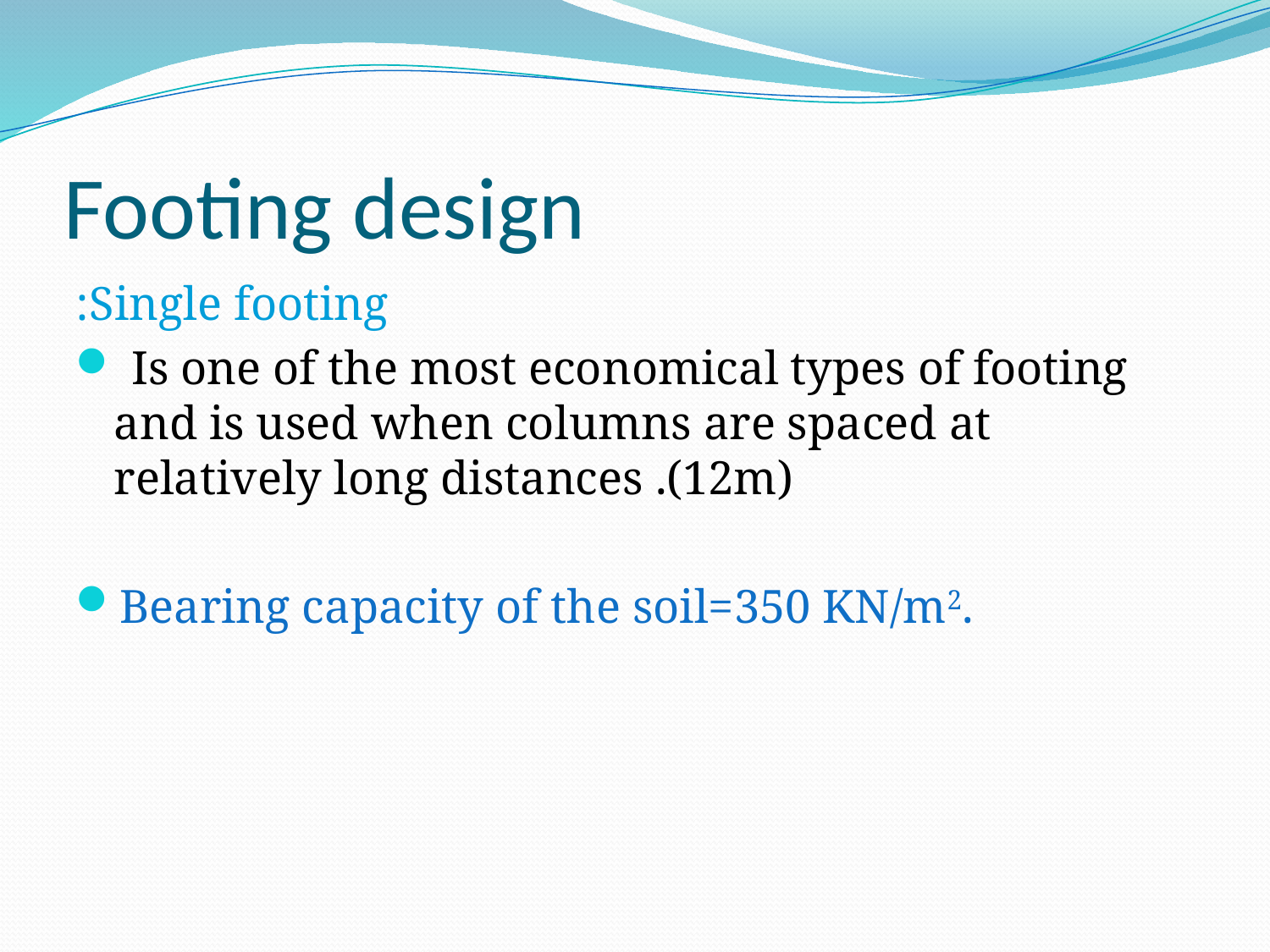

# Footing design
Single footing:
 Is one of the most economical types of footing and is used when columns are spaced at relatively long distances .(12m)

Bearing capacity of the soil=350 KN/m2.